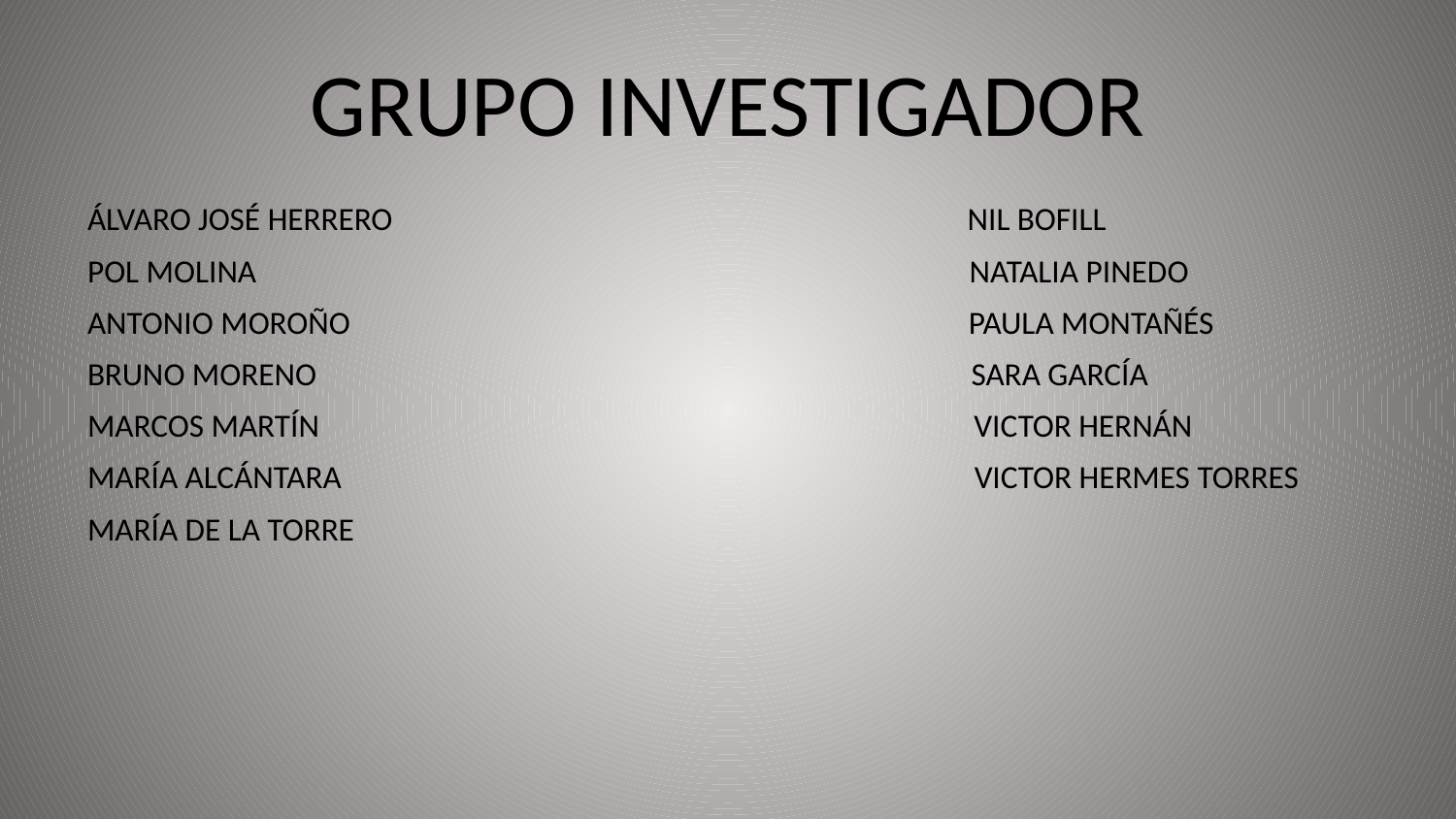

# GRUPO INVESTIGADOR
ÁLVARO JOSÉ HERRERO                                                                               NIL BOFILL
POL MOLINA                                                                                                  NATALIA PINEDO
ANTONIO MOROÑO                                                                                     PAULA MONTAÑÉS
BRUNO MORENO                                                                                          SARA GARCÍA
MARCOS MARTÍN                                                                                          VICTOR HERNÁN
MARÍA ALCÁNTARA                                                                                       VICTOR HERMES TORRES
MARÍA DE LA TORRE